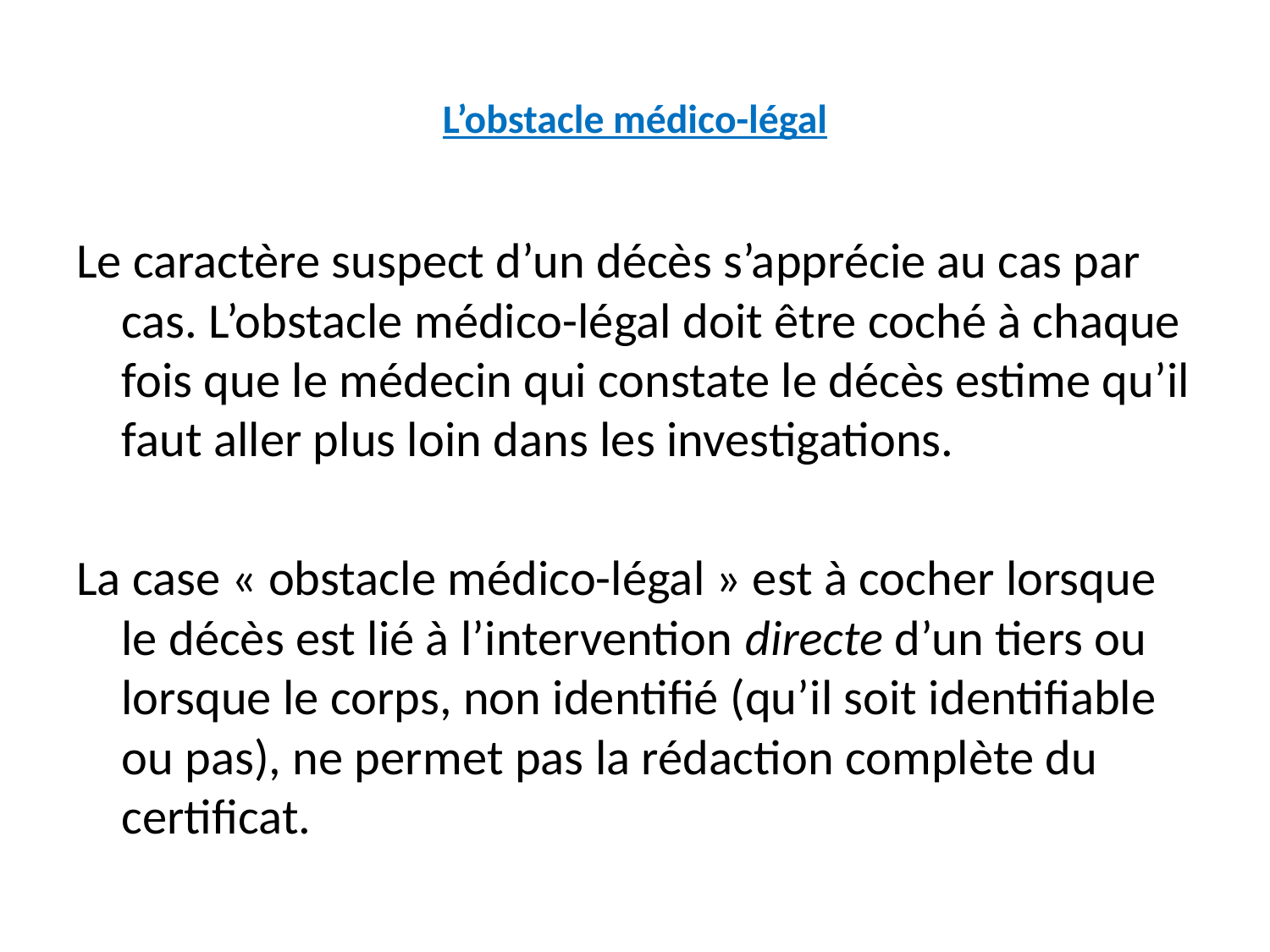

# L’obstacle médico-légal
Le caractère suspect d’un décès s’apprécie au cas par cas. L’obstacle médico-légal doit être coché à chaque fois que le médecin qui constate le décès estime qu’il faut aller plus loin dans les investigations.

La case « obstacle médico-légal » est à cocher lorsque le décès est lié à l’intervention directe d’un tiers ou lorsque le corps, non identifié (qu’il soit identifiable ou pas), ne permet pas la rédaction complète du certificat.